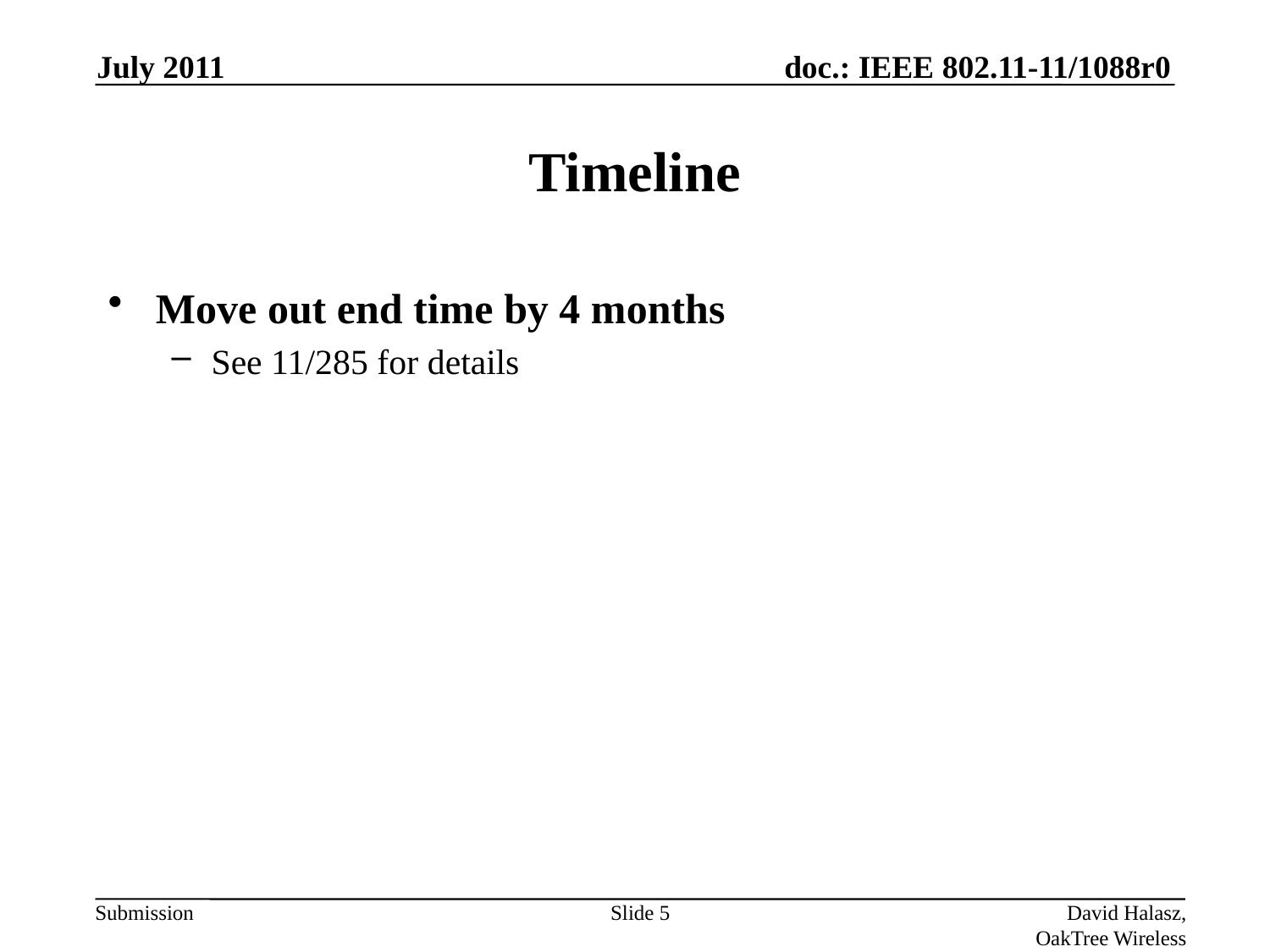

July 2011
# Timeline
Move out end time by 4 months
See 11/285 for details
Slide 5
David Halasz, OakTree Wireless